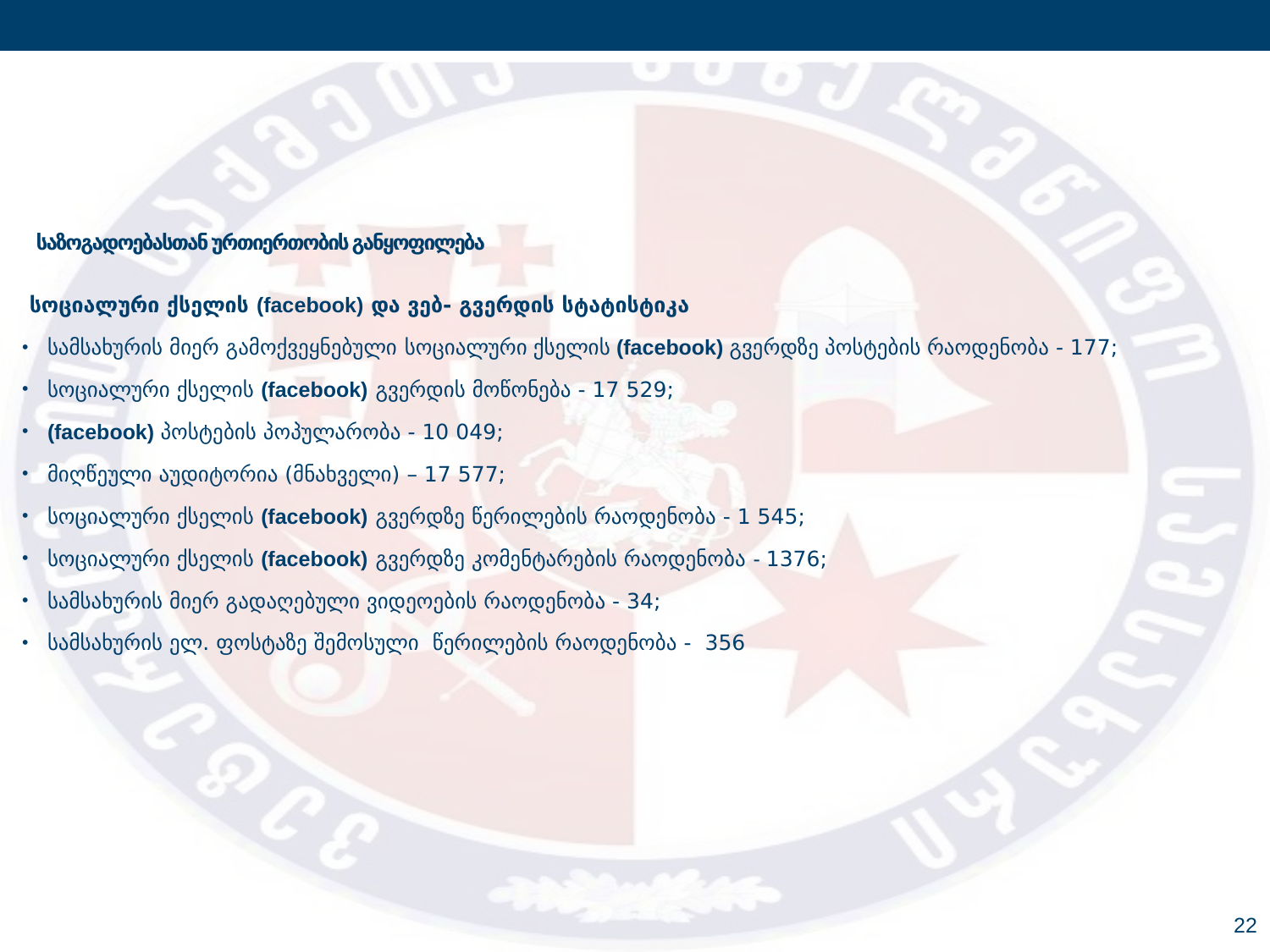

სოციალური ქსელის (facebook) და ვებ- გვერდის სტატისტიკა
სამსახურის მიერ გამოქვეყნებული სოციალური ქსელის (facebook) გვერდზე პოსტების რაოდენობა - 177;
სოციალური ქსელის (facebook) გვერდის მოწონება - 17 529;
(facebook) პოსტების პოპულარობა - 10 049;
მიღწეული აუდიტორია (მნახველი) – 17 577;
სოციალური ქსელის (facebook) გვერდზე წერილების რაოდენობა - 1 545;
სოციალური ქსელის (facebook) გვერდზე კომენტარების რაოდენობა - 1376;
სამსახურის მიერ გადაღებული ვიდეოების რაოდენობა - 34;
სამსახურის ელ. ფოსტაზე შემოსული  წერილების რაოდენობა -  356

# საზოგადოებასთან ურთიერთობის განყოფილება
22